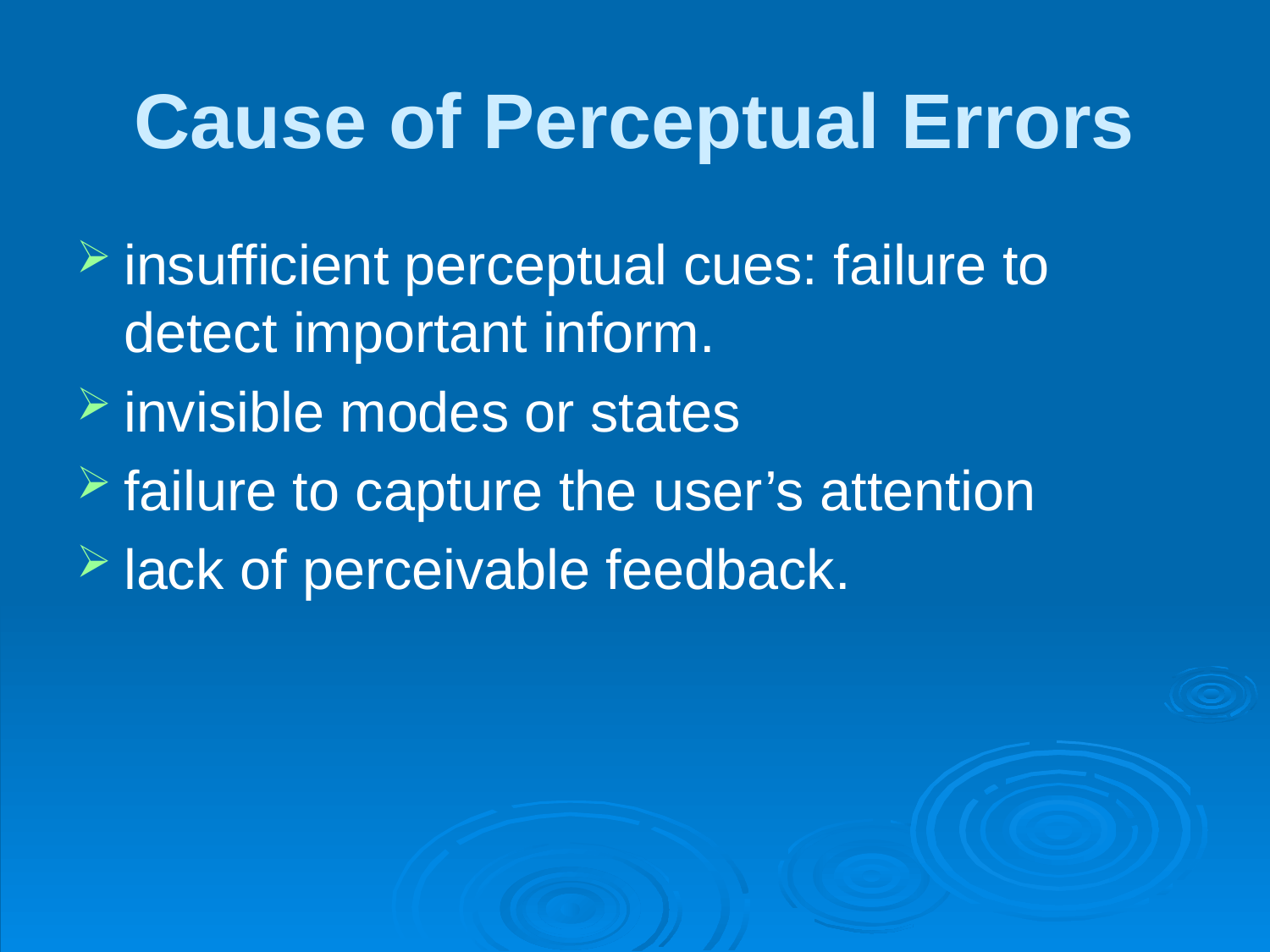

# Cause of Perceptual Errors
insufficient perceptual cues: failure to detect important inform.
invisible modes or states
failure to capture the user’s attention
lack of perceivable feedback.